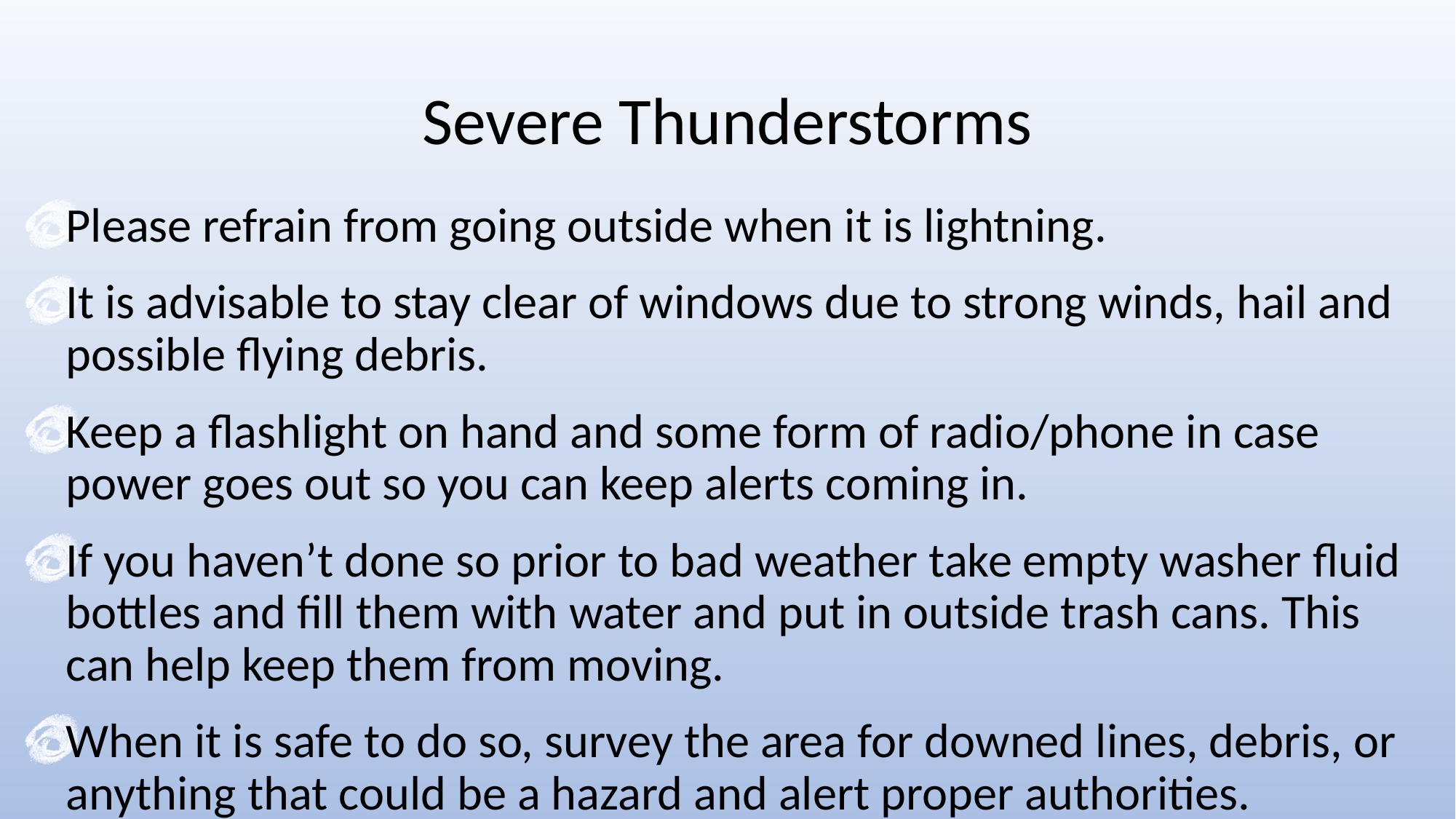

# Severe Thunderstorms
Please refrain from going outside when it is lightning.
It is advisable to stay clear of windows due to strong winds, hail and possible flying debris.
Keep a flashlight on hand and some form of radio/phone in case power goes out so you can keep alerts coming in.
If you haven’t done so prior to bad weather take empty washer fluid bottles and fill them with water and put in outside trash cans. This can help keep them from moving.
When it is safe to do so, survey the area for downed lines, debris, or anything that could be a hazard and alert proper authorities.